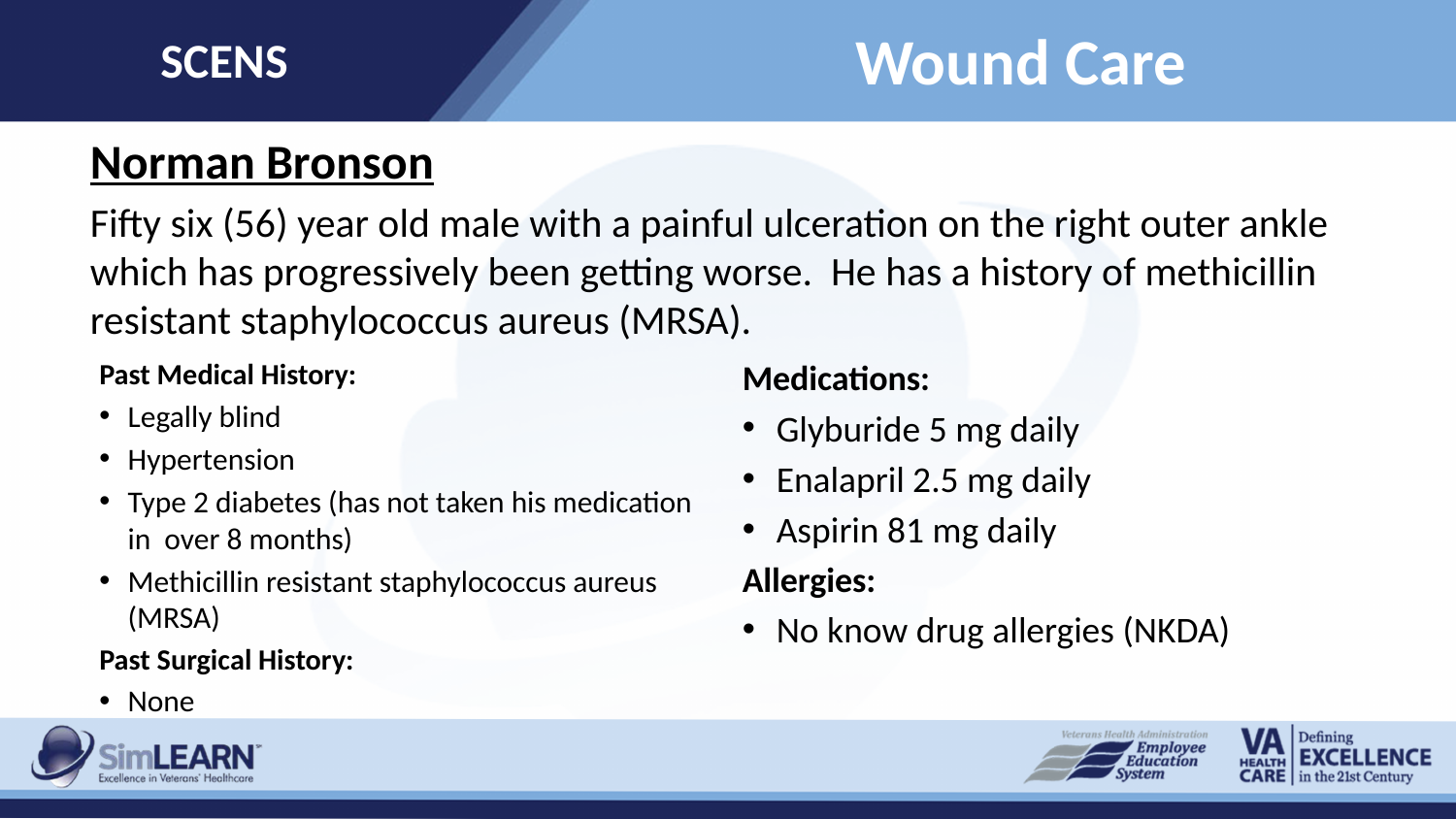

SCENS
# Wound Care
Norman Bronson
Fifty six (56) year old male with a painful ulceration on the right outer ankle which has progressively been getting worse.  He has a history of methicillin resistant staphylococcus aureus (MRSA).
Past Medical History:
Legally blind
Hypertension
Type 2 diabetes (has not taken his medication in  over 8 months)
Methicillin resistant staphylococcus aureus (MRSA)
Past Surgical History:
None
Medications:
Glyburide 5 mg daily
Enalapril 2.5 mg daily
Aspirin 81 mg daily
Allergies:
No know drug allergies (NKDA)